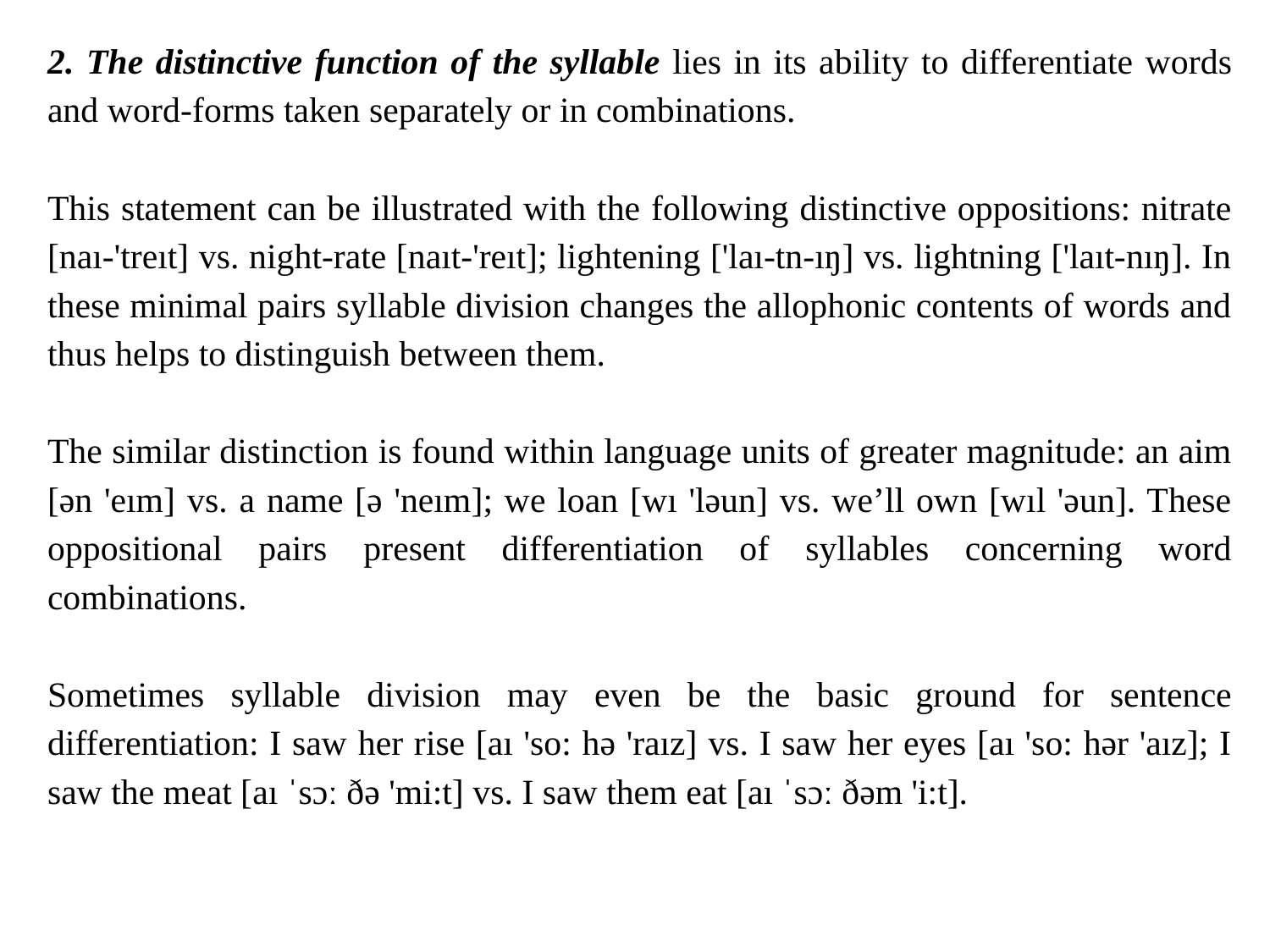

2. The distinctive function of the syllable lies in its ability to differentiate words and word-forms taken separately or in combinations.

This statement can be illustrated with the following distinctive oppositions: nitrate [naı-'treıt] vs. night-rate [naıt-'reıt]; lightening ['laı-tn-ıŋ] vs. lightning ['laıt-nıŋ]. In these minimal pairs syllable division changes the allophonic contents of words and thus helps to distinguish between them.

The similar distinction is found within language units of greater magnitude: an aim [ən 'eım] vs. a name [ə 'neım]; we loan [wı 'ləun] vs. we’ll own [wıl 'əun]. These oppositional pairs present differentiation of syllables concerning word combinations.

Sometimes syllable division may even be the basic ground for sentence differentiation: I saw her rise [aı 'so: hə 'raız] vs. I saw her eyes [aı 'so: hər 'aız]; I saw the meat [aı ˈsɔː ðə 'mi:t] vs. I saw them eat [aı ˈsɔː ðəm 'i:t].